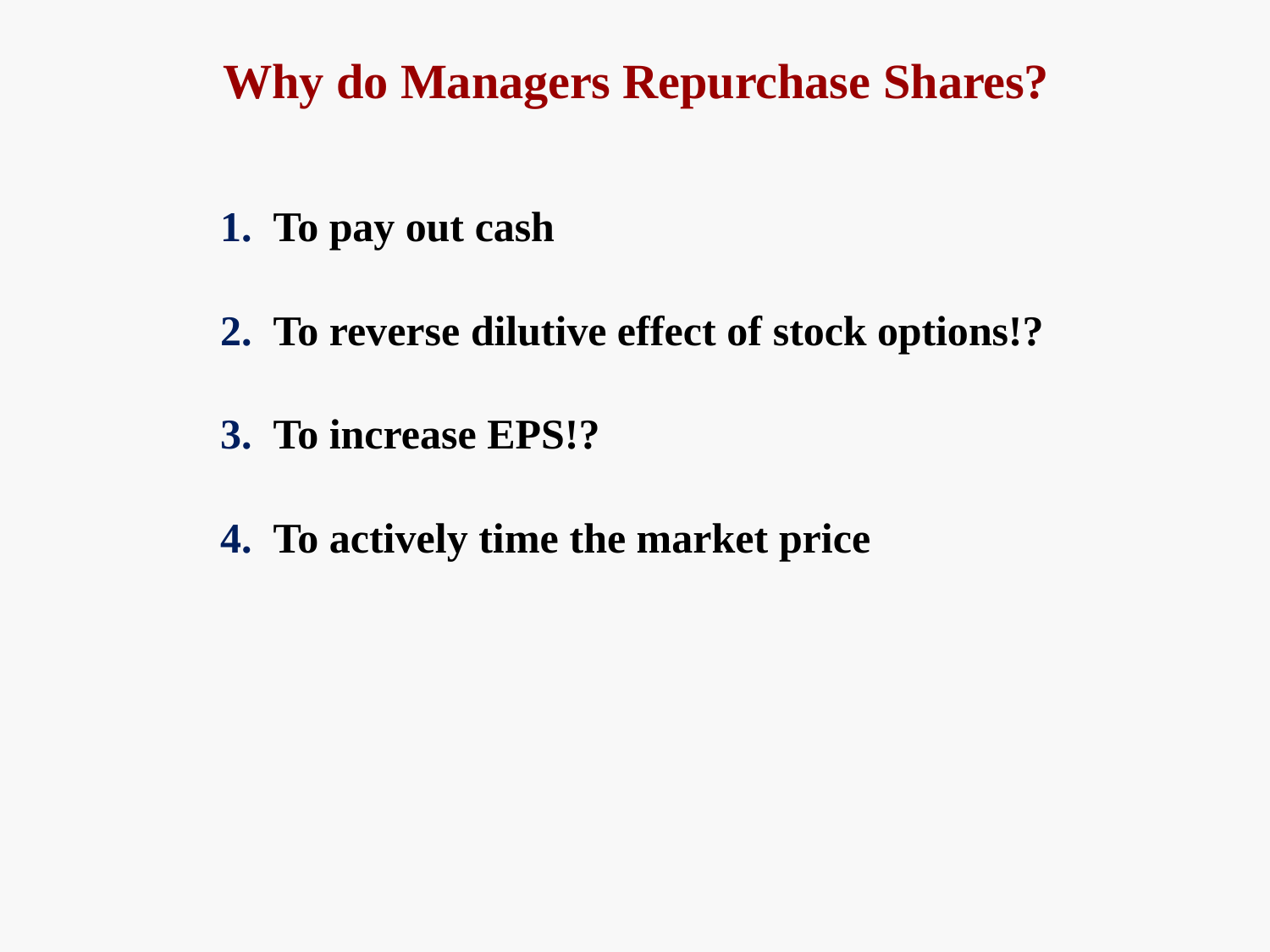

# Why do Managers Repurchase Shares?
To pay out cash

To reverse dilutive effect of stock options!?

To increase EPS!?

To actively time the market price